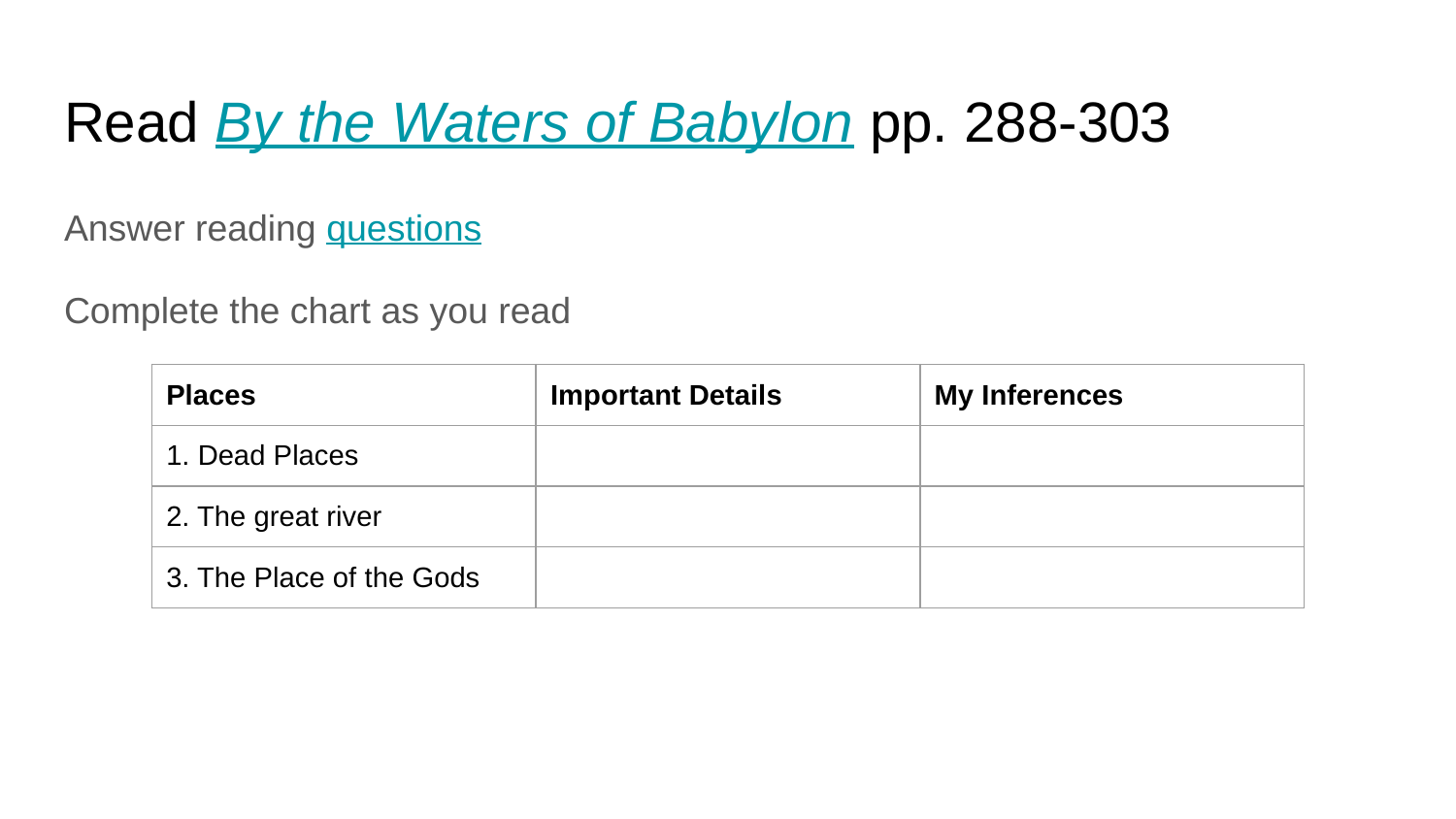

# Read By the Waters of Babylon pp. 288-303
Answer reading questions
Complete the chart as you read

| Places | Important Details | My Inferences |
| --- | --- | --- |
| 1. Dead Places |  |  |
| 2. The great river |  |  |
| 3. The Place of the Gods |  |  |